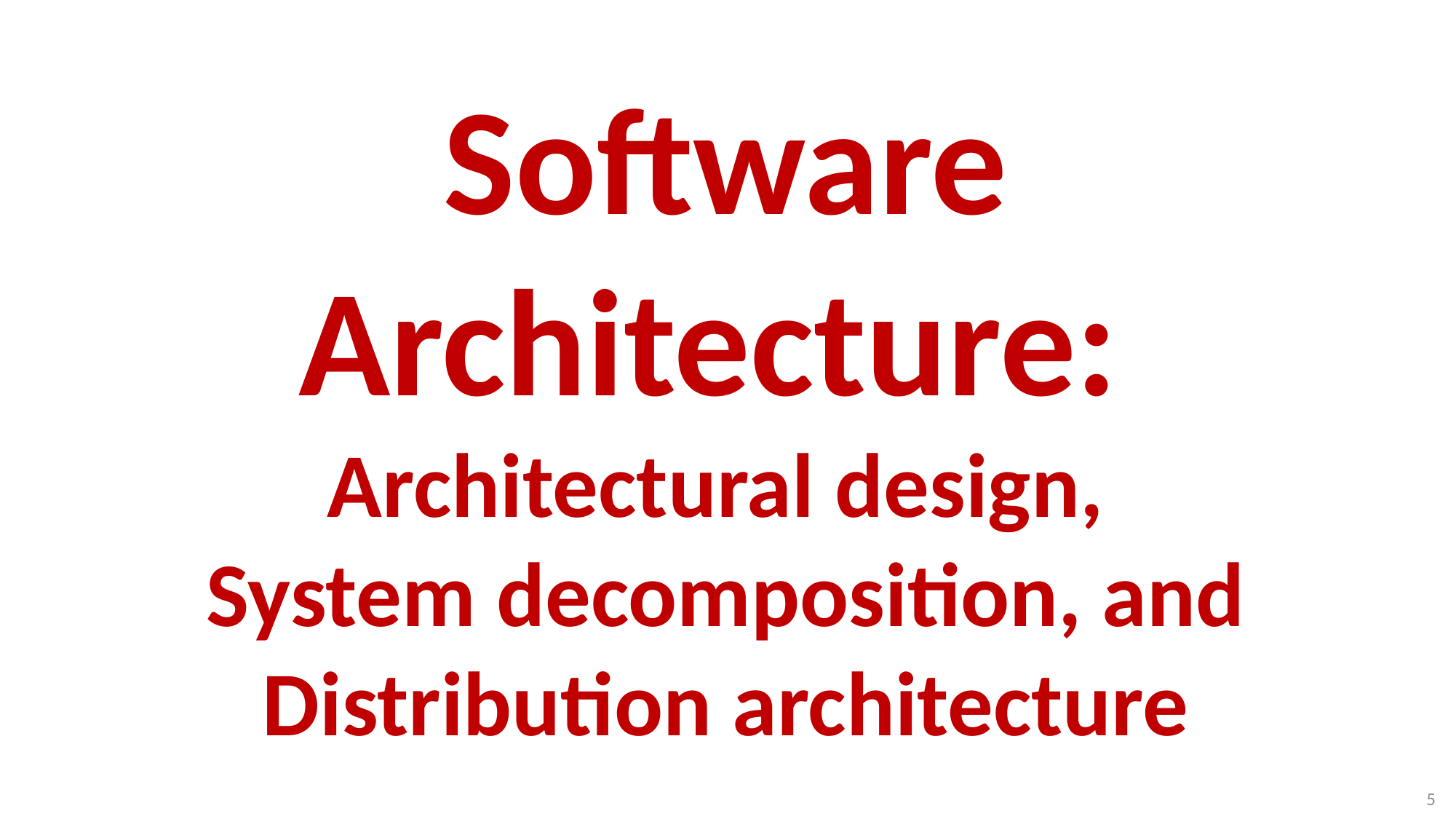

# Software Architecture: Architectural design, System decomposition, and Distribution architecture
5